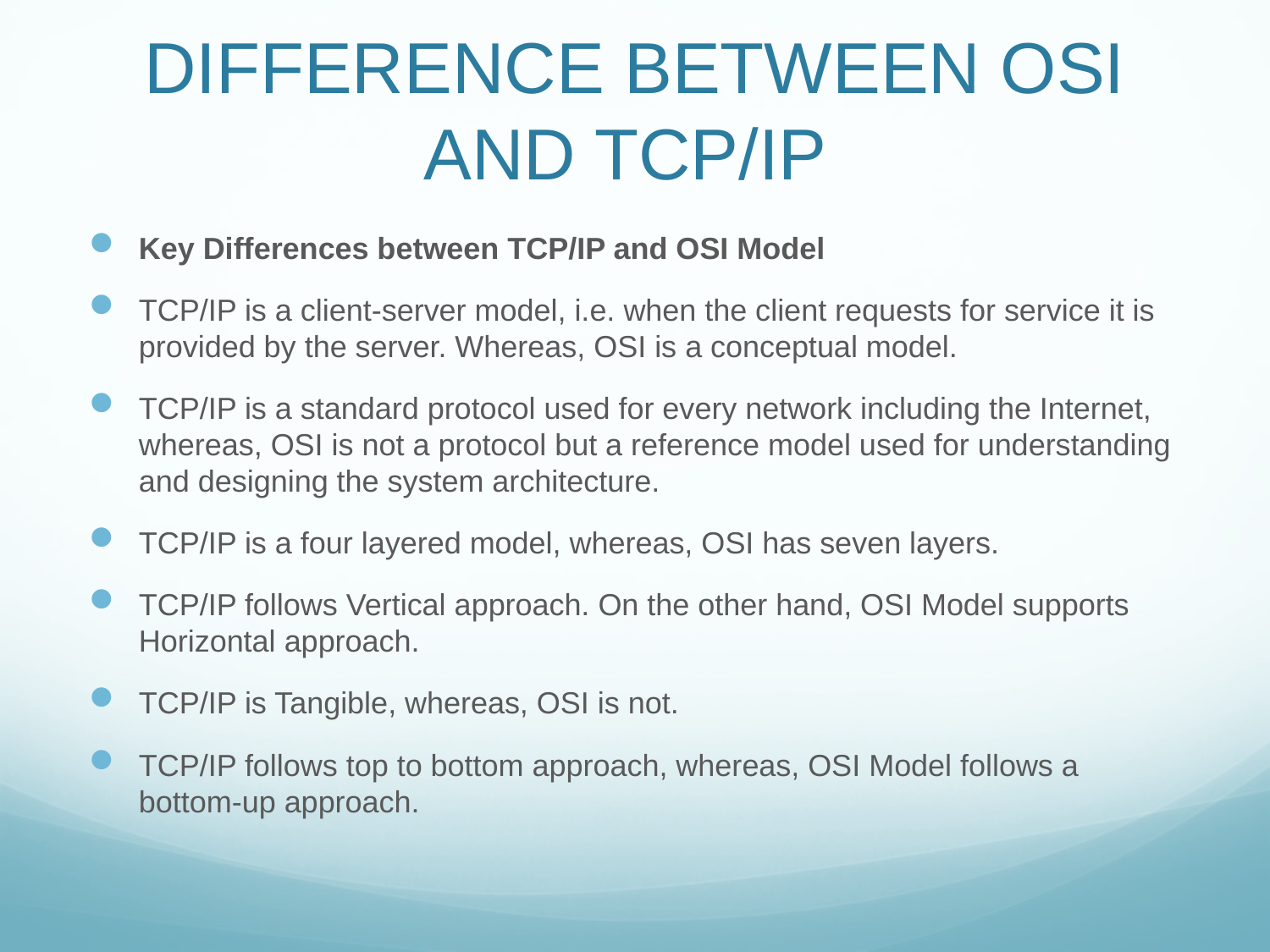

# DIFFERENCE BETWEEN OSI AND TCP/IP
Key Differences between TCP/IP and OSI Model
TCP/IP is a client-server model, i.e. when the client requests for service it is provided by the server. Whereas, OSI is a conceptual model.
TCP/IP is a standard protocol used for every network including the Internet, whereas, OSI is not a protocol but a reference model used for understanding and designing the system architecture.
TCP/IP is a four layered model, whereas, OSI has seven layers.
TCP/IP follows Vertical approach. On the other hand, OSI Model supports Horizontal approach.
TCP/IP is Tangible, whereas, OSI is not.
TCP/IP follows top to bottom approach, whereas, OSI Model follows a bottom-up approach.